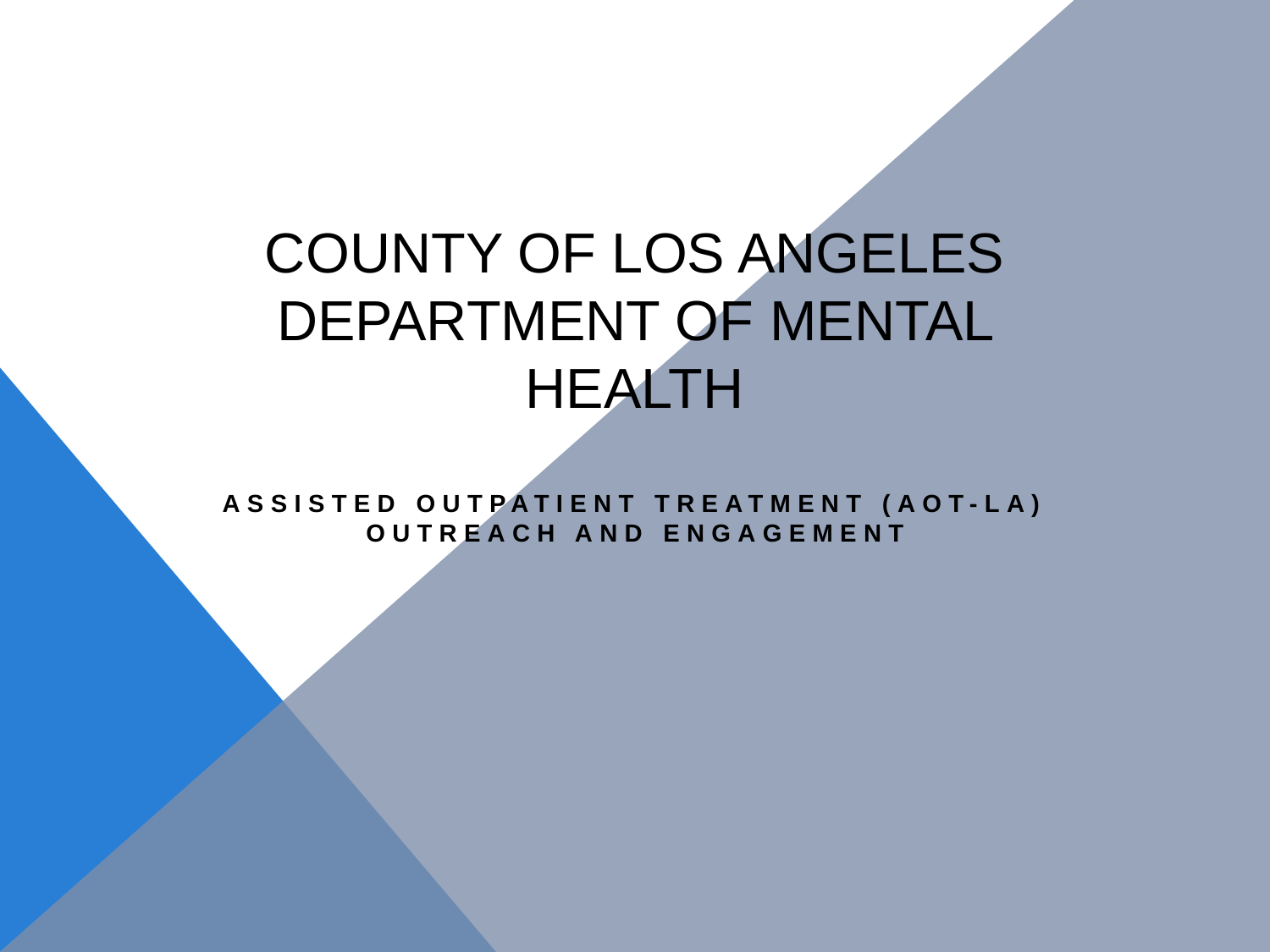

# County of Los Angeles Department of mental health
Assisted outpatient treatment (AOT-LA) outreach and engagement